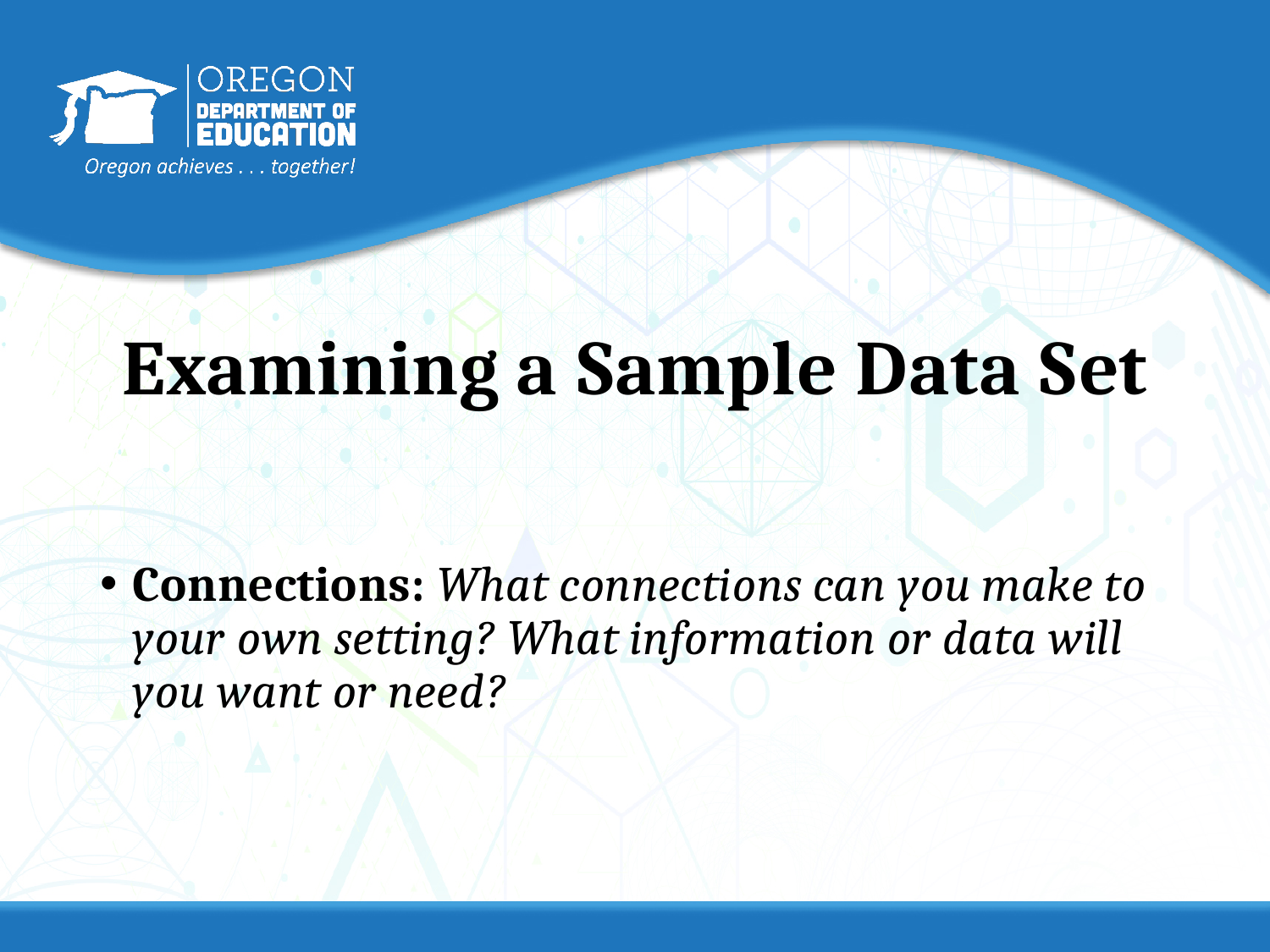

# Examining a Sample Data Set

Connections: What connections can you make to your own setting? What information or data will you want or need?